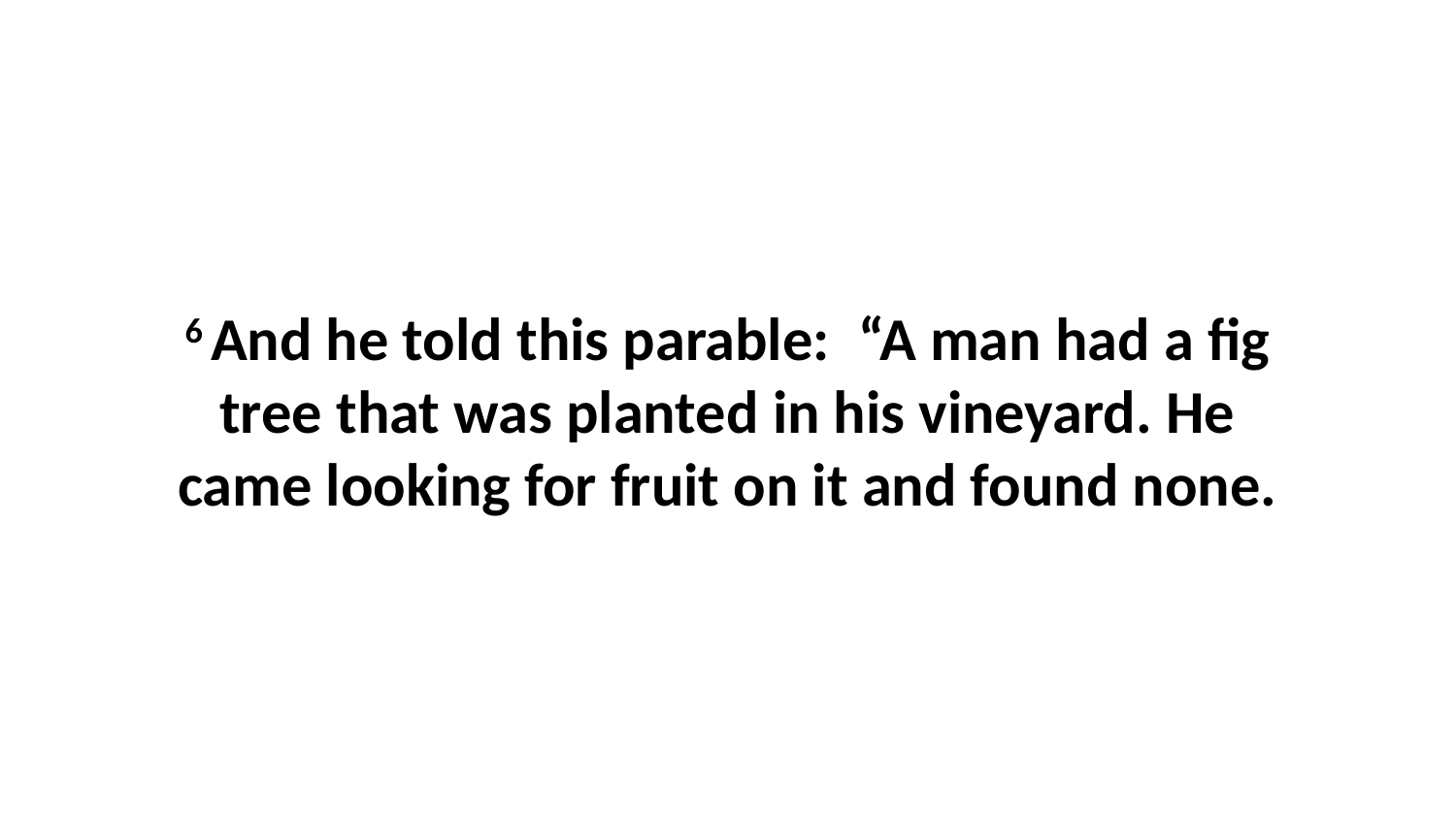

6 And he told this parable:  “A man had a fig tree that was planted in his vineyard. He came looking for fruit on it and found none.